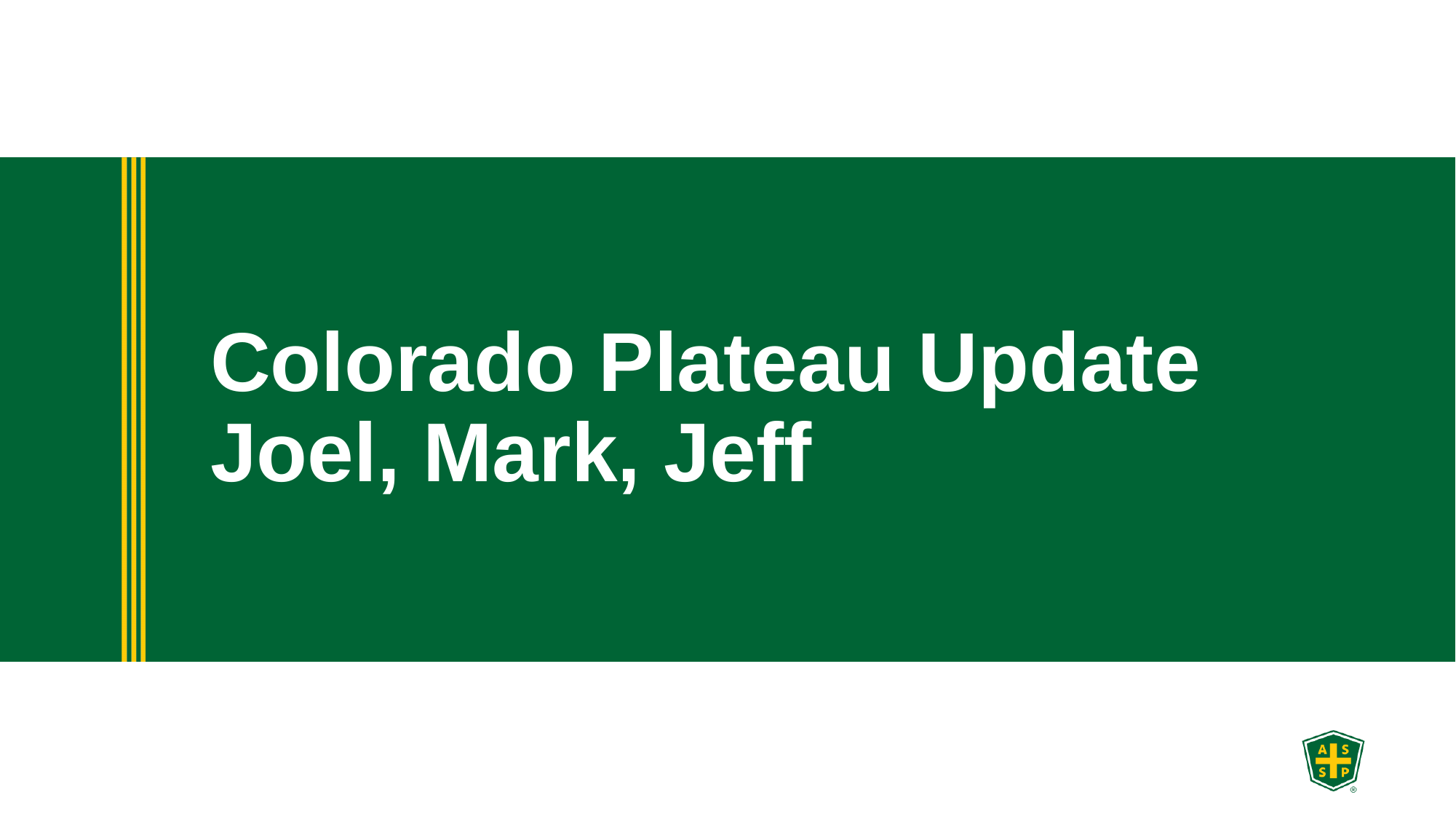

# Colorado Plateau Update Joel, Mark, Jeff